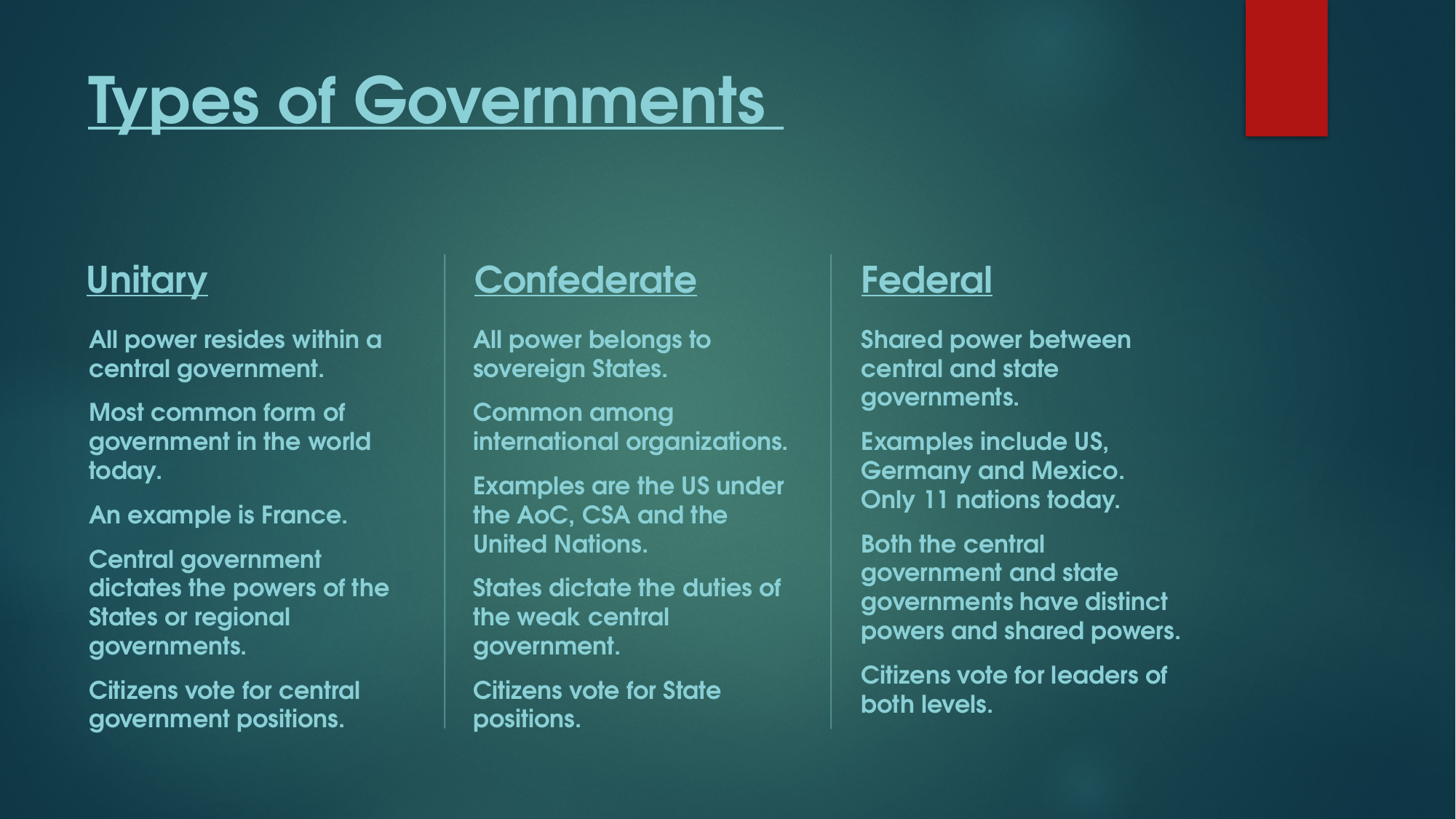

# Types of Governments
Unitary
Confederate
Federal
All power resides within a central government.
Most common form of government in the world today.
An example is France.
Central government dictates the powers of the States or regional governments.
Citizens vote for central government positions.

All power belongs to sovereign States.
Common among international organizations.
Examples are the US under the AoC, CSA and the United Nations.
States dictate the duties of the weak central government.
Citizens vote for State positions.
Shared power between central and state governments.
Examples include US, Germany and Mexico.  Only 11 nations today.
Both the central government and state governments have distinct powers and shared powers.
Citizens vote for leaders of both levels.